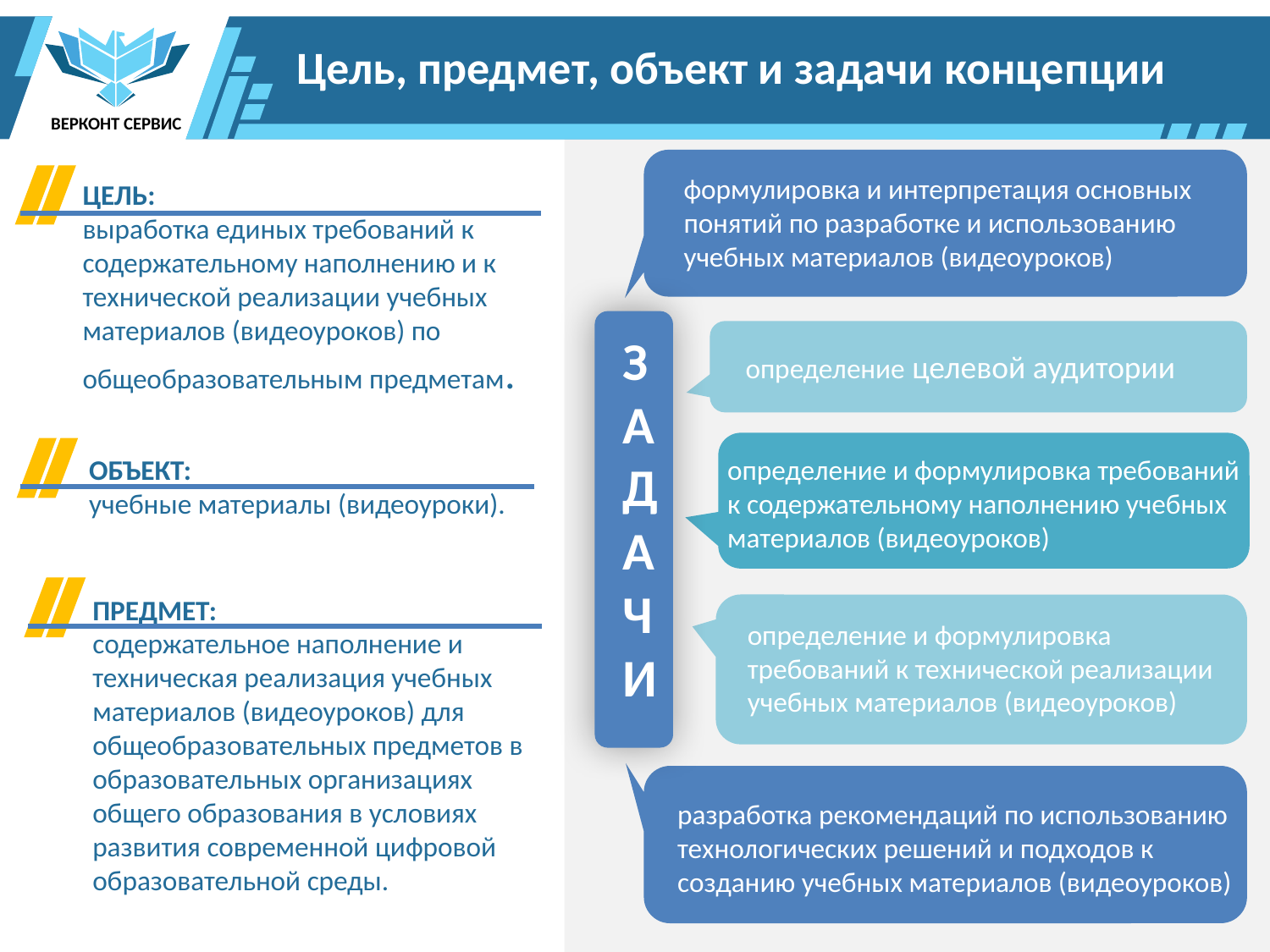

ВЕРКОНТ СЕРВИС

Цель, предмет, объект и задачи концепции

формулировка и интерпретация основных понятий по разработке и использованию учебных материалов (видеоуроков)

ЦЕЛЬ:
выработка единых требований к содержательному наполнению и к технической реализации учебных материалов (видеоуроков) по общеобразовательным предметам.

З
А
Д
А
Ч
И

определение целевой аудитории

ОБЪЕКТ:
учебные материалы (видеоуроки).
определение и формулировка требований к содержательному наполнению учебных материалов (видеоуроков)

ПРЕДМЕТ:
содержательное наполнение и техническая реализация учебных материалов (видеоуроков) для общеобразовательных предметов в образовательных организациях общего образования в условиях развития современной цифровой образовательной среды.

определение и формулировка требований к технической реализации учебных материалов (видеоуроков)

разработка рекомендаций по использованию технологических решений и подходов к созданию учебных материалов (видеоуроков)